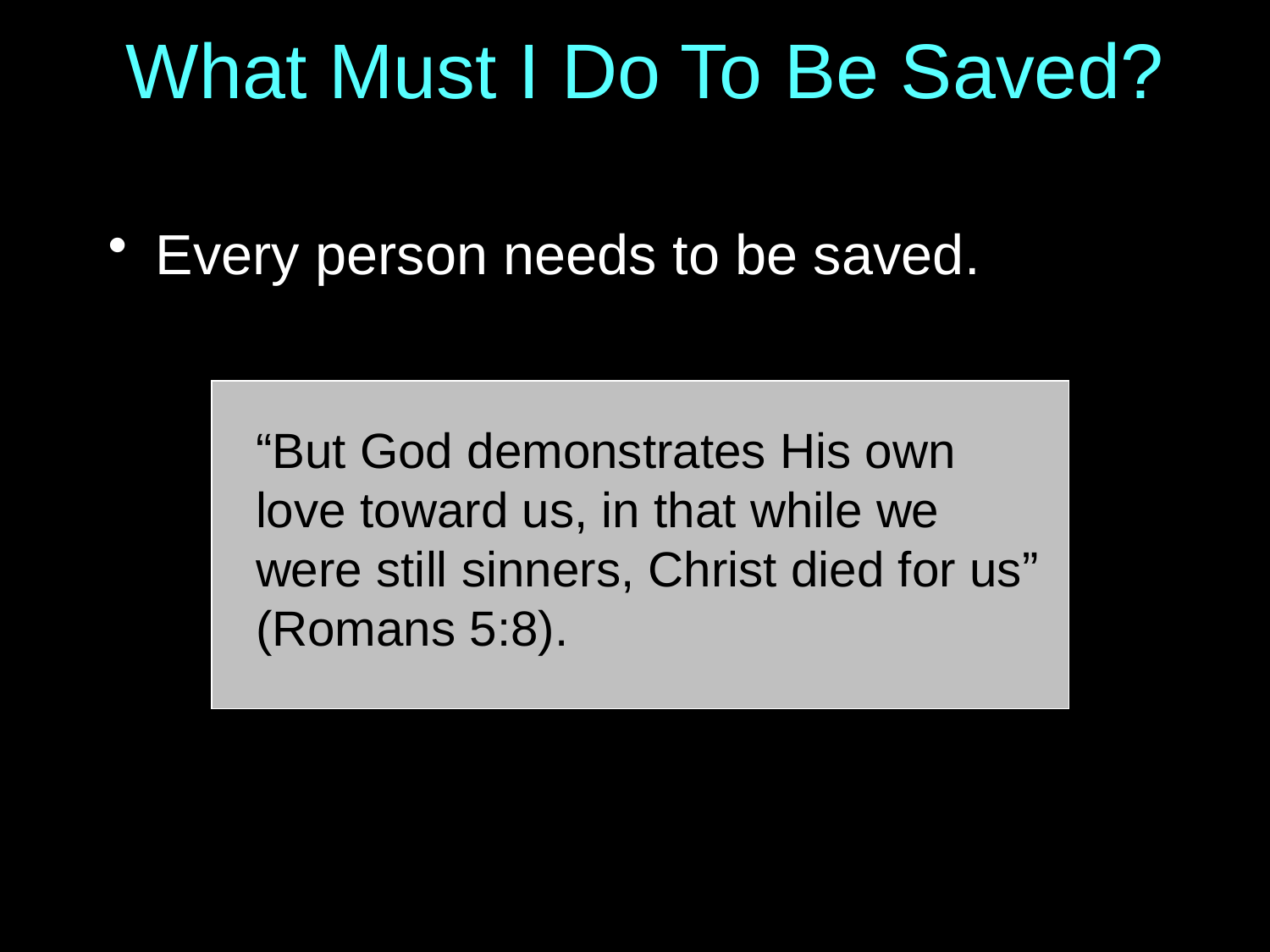

# What Must I Do To Be Saved?
Every person needs to be saved.

“But God demonstrates His own love toward us, in that while we were still sinners, Christ died for us” (Romans 5:8).